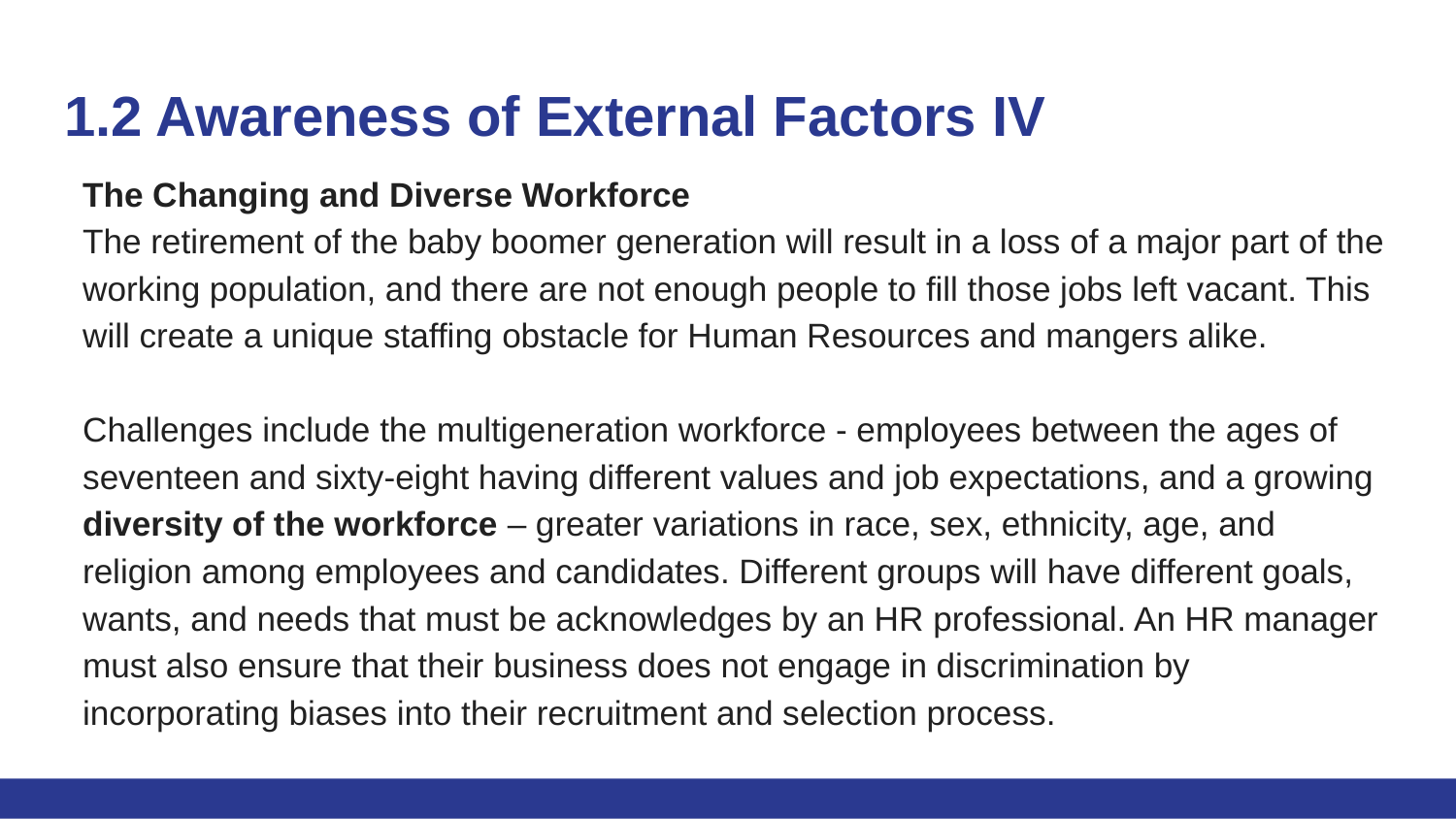

# 1.2 Awareness of External Factors IV
The Changing and Diverse Workforce
The retirement of the baby boomer generation will result in a loss of a major part of the working population, and there are not enough people to fill those jobs left vacant. This will create a unique staffing obstacle for Human Resources and mangers alike.

Challenges include the multigeneration workforce - employees between the ages of seventeen and sixty-eight having different values and job expectations, and a growing diversity of the workforce – greater variations in race, sex, ethnicity, age, and religion among employees and candidates. Different groups will have different goals, wants, and needs that must be acknowledges by an HR professional. An HR manager must also ensure that their business does not engage in discrimination by incorporating biases into their recruitment and selection process.